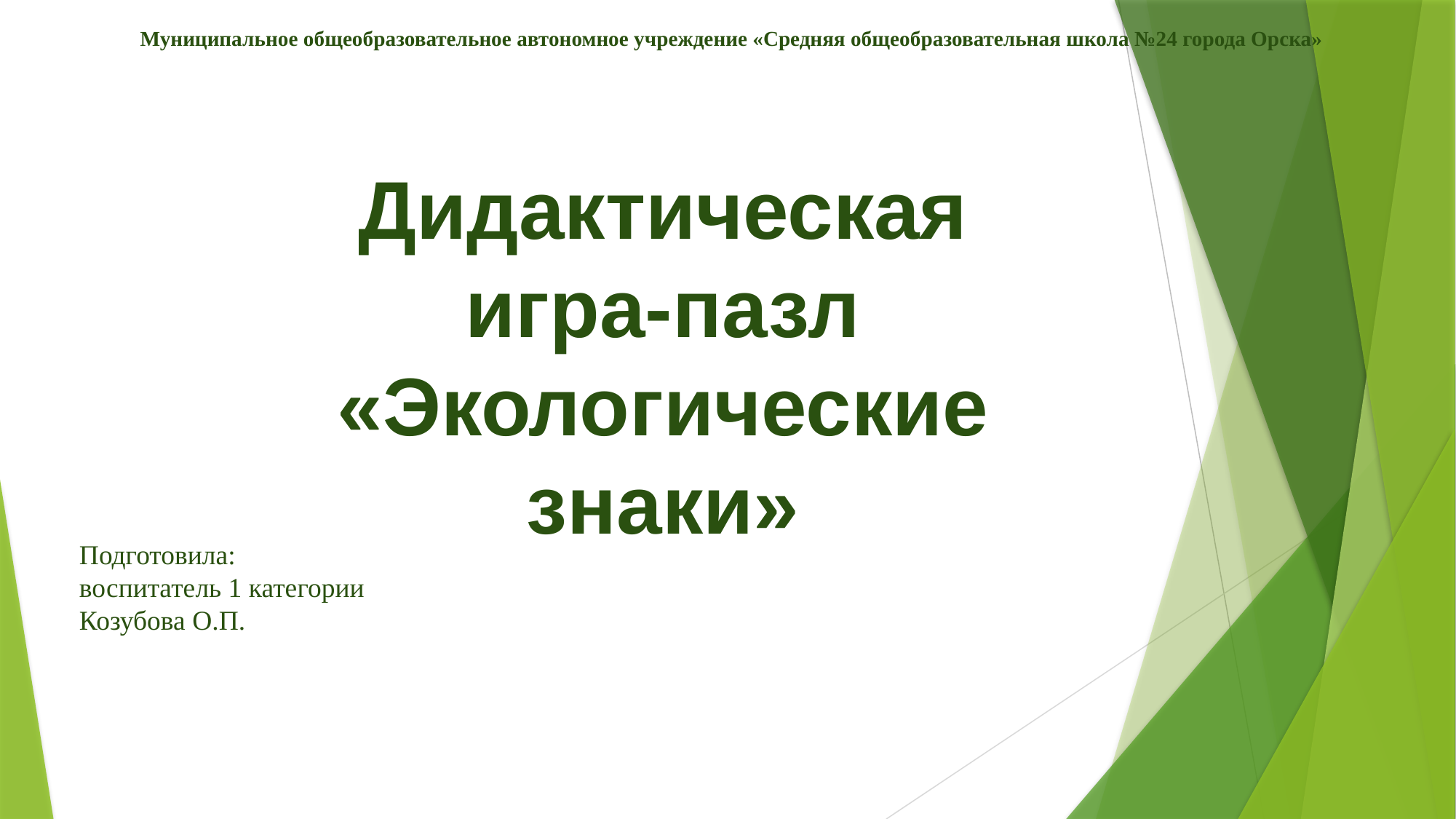

Муниципальное общеобразовательное автономное учреждение «Средняя общеобразовательная школа №24 города Орска»
Дидактическая игра-пазл
«Экологические знаки»
Подготовила:
воспитатель 1 категории
Козубова О.П.